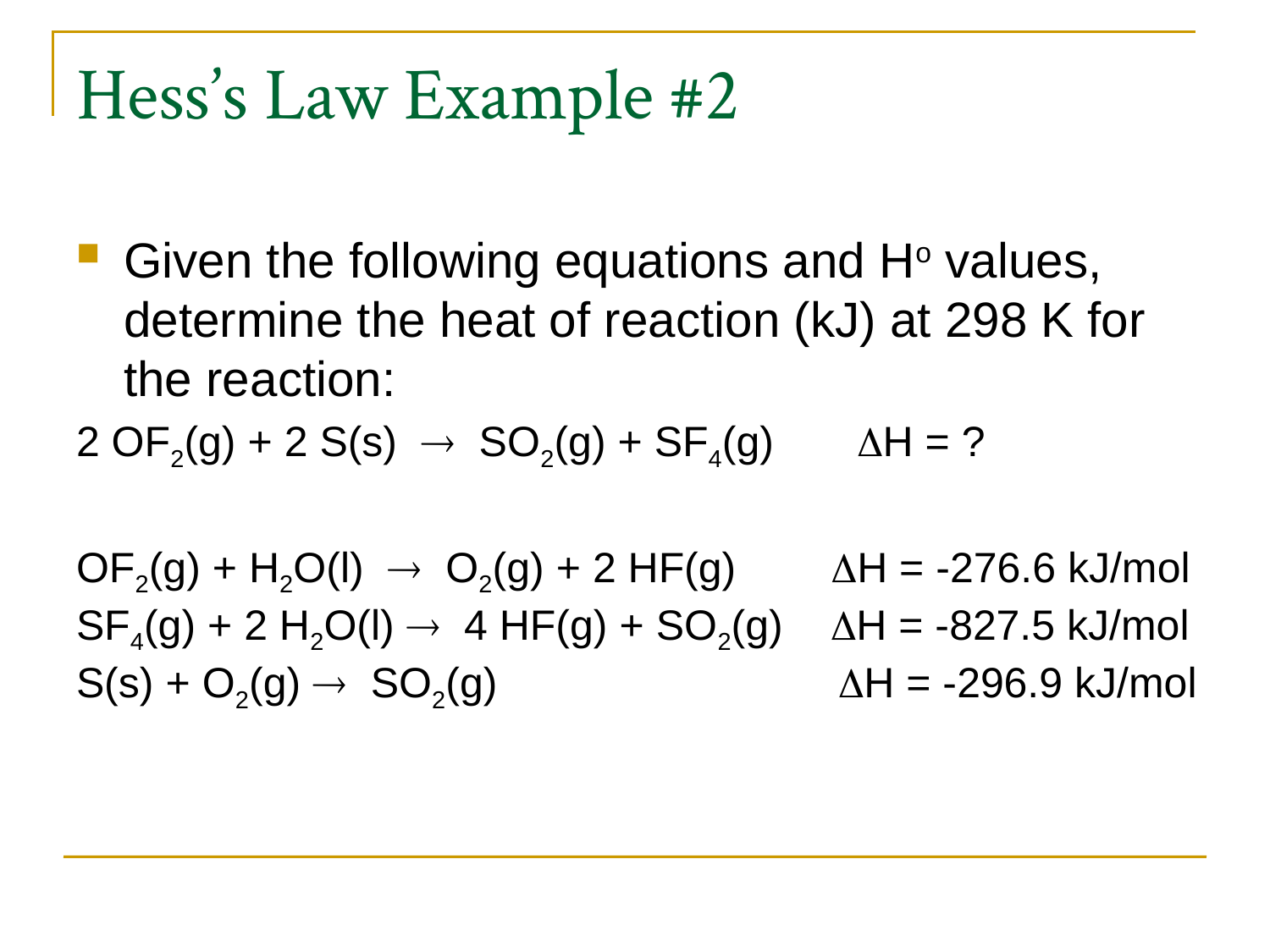

# Hess’s Law Example #2
Given the following equations and Ho values, determine the heat of reaction (kJ) at 298 K for the reaction:
2 OF2(g) + 2 S(s)  →  SO2(g) + SF4(g)       ΔH = ?

OF2(g) + H2O(l)  →  O2(g) + 2 HF(g)        ΔH = -276.6 kJ/mol
SF4(g) + 2 H2O(l) →  4 HF(g) + SO2(g)    ΔH = -827.5 kJ/mol
S(s) + O2(g) →  SO2(g)			ΔH = -296.9 kJ/mol